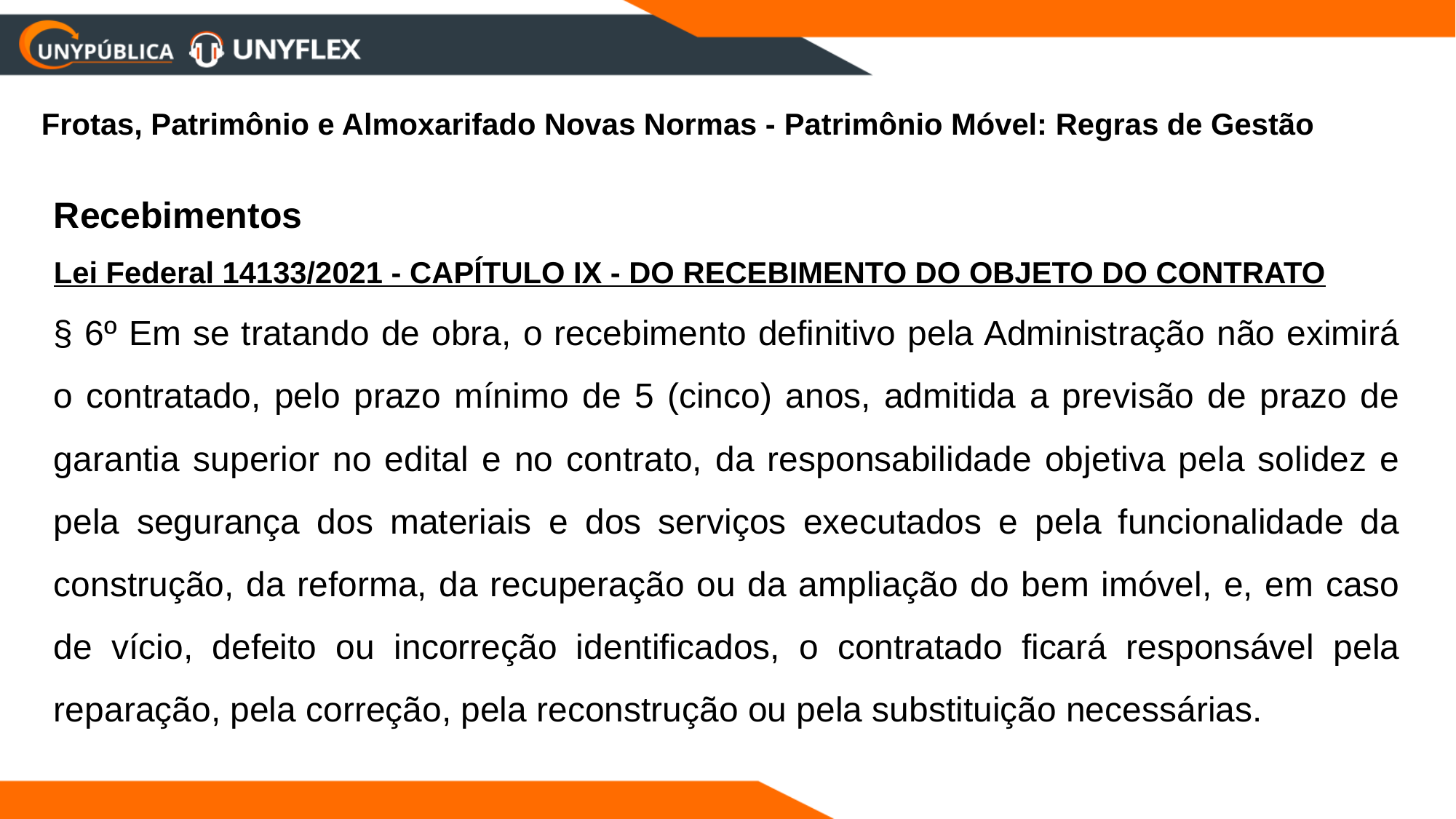

Frotas, Patrimônio e Almoxarifado Novas Normas - Patrimônio Móvel: Regras de Gestão
Recebimentos
Lei Federal 14133/2021 - CAPÍTULO IX - DO RECEBIMENTO DO OBJETO DO CONTRATO
§ 6º Em se tratando de obra, o recebimento definitivo pela Administração não eximirá o contratado, pelo prazo mínimo de 5 (cinco) anos, admitida a previsão de prazo de garantia superior no edital e no contrato, da responsabilidade objetiva pela solidez e pela segurança dos materiais e dos serviços executados e pela funcionalidade da construção, da reforma, da recuperação ou da ampliação do bem imóvel, e, em caso de vício, defeito ou incorreção identificados, o contratado ficará responsável pela reparação, pela correção, pela reconstrução ou pela substituição necessárias.